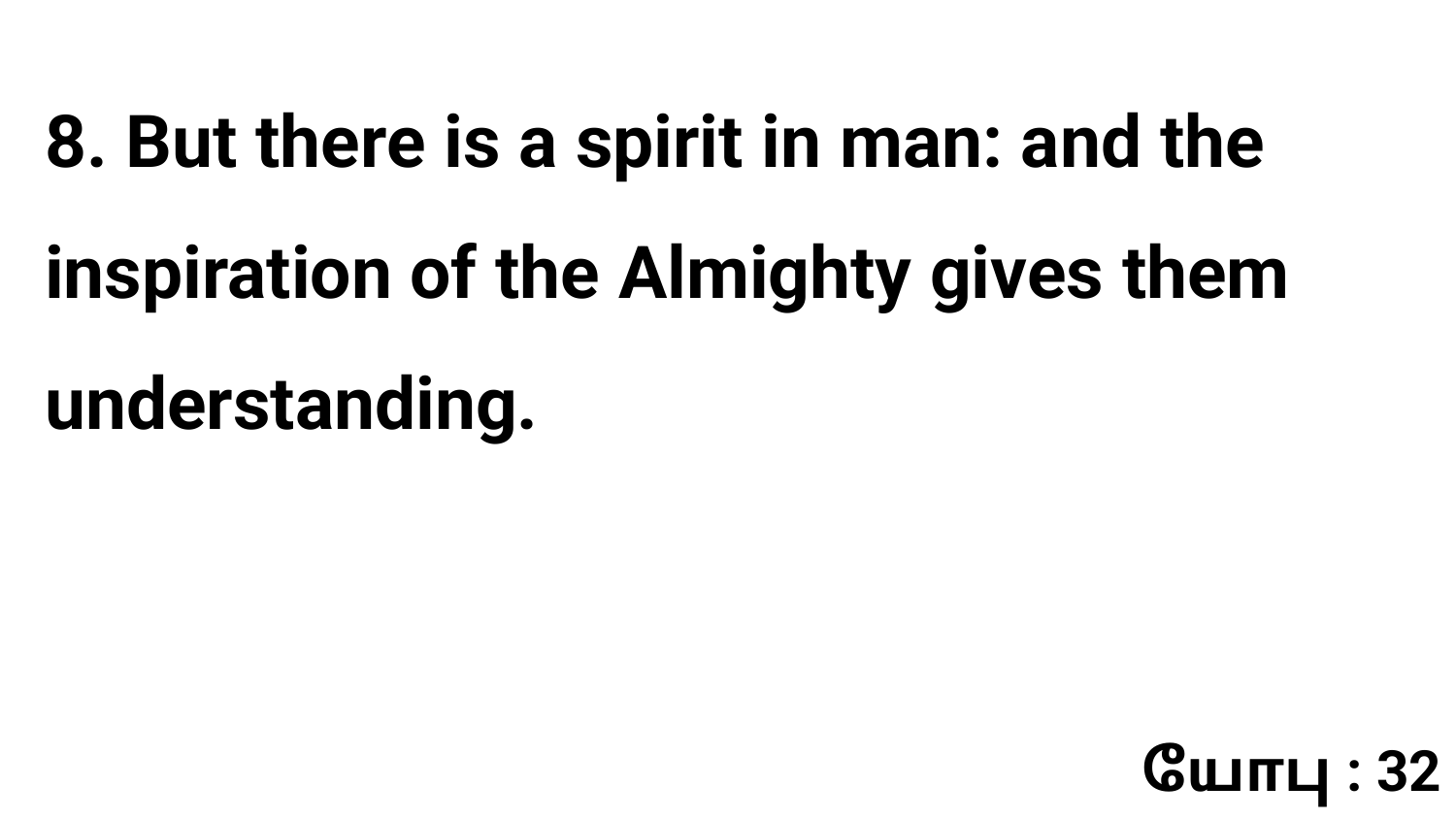

8. But there is a spirit in man: and the inspiration of the Almighty gives them understanding.
யோபு : 32